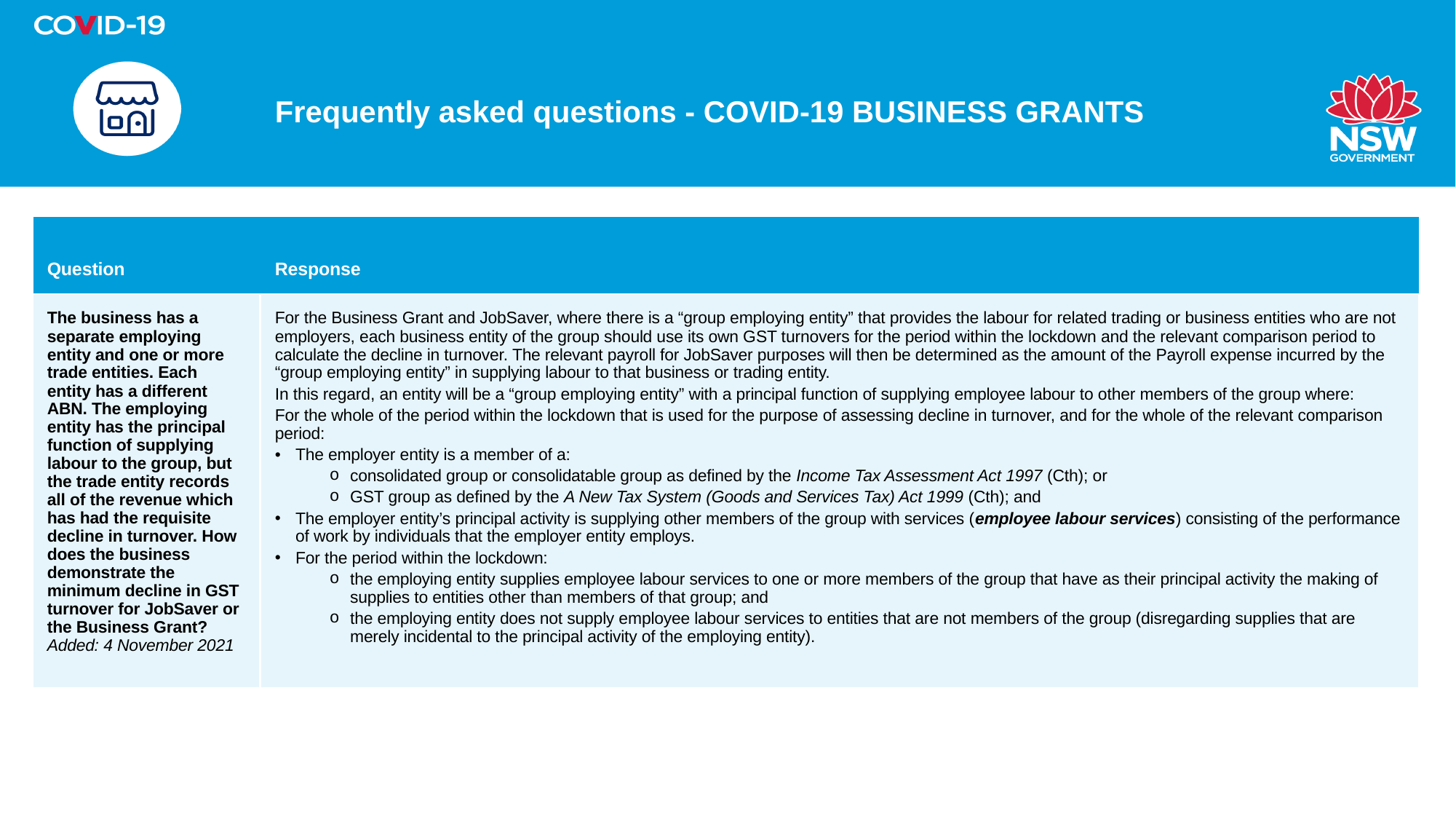

# Frequently asked questions - COVID-19 BUSINESS GRANTS
| Question | Response |
| --- | --- |
| The business has a separate employing entity and one or more trade entities. Each entity has a different ABN. The employing entity has the principal function of supplying labour to the group, but the trade entity records all of the revenue which has had the requisite decline in turnover. How does the business demonstrate the minimum decline in GST turnover for JobSaver or the Business Grant?  Added: 4 November 2021 | For the Business Grant and JobSaver, where there is a “group employing entity” that provides the labour for related trading or business entities who are not employers, each business entity of the group should use its own GST turnovers for the period within the lockdown and the relevant comparison period to calculate the decline in turnover. The relevant payroll for JobSaver purposes will then be determined as the amount of the Payroll expense incurred by the “group employing entity” in supplying labour to that business or trading entity.  In this regard, an entity will be a “group employing entity” with a principal function of supplying employee labour to other members of the group where: For the whole of the period within the lockdown that is used for the purpose of assessing decline in turnover, and for the whole of the relevant comparison period: The employer entity is a member of a:  consolidated group or consolidatable group as defined by the Income Tax Assessment Act 1997 (Cth); or  GST group as defined by the A New Tax System (Goods and Services Tax) Act 1999 (Cth); and The employer entity’s principal activity is supplying other members of the group with services (employee labour services) consisting of the performance of work by individuals that the employer entity employs. For the period within the lockdown: the employing entity supplies employee labour services to one or more members of the group that have as their principal activity the making of supplies to entities other than members of that group; and the employing entity does not supply employee labour services to entities that are not members of the group (disregarding supplies that are merely incidental to the principal activity of the employing entity). |